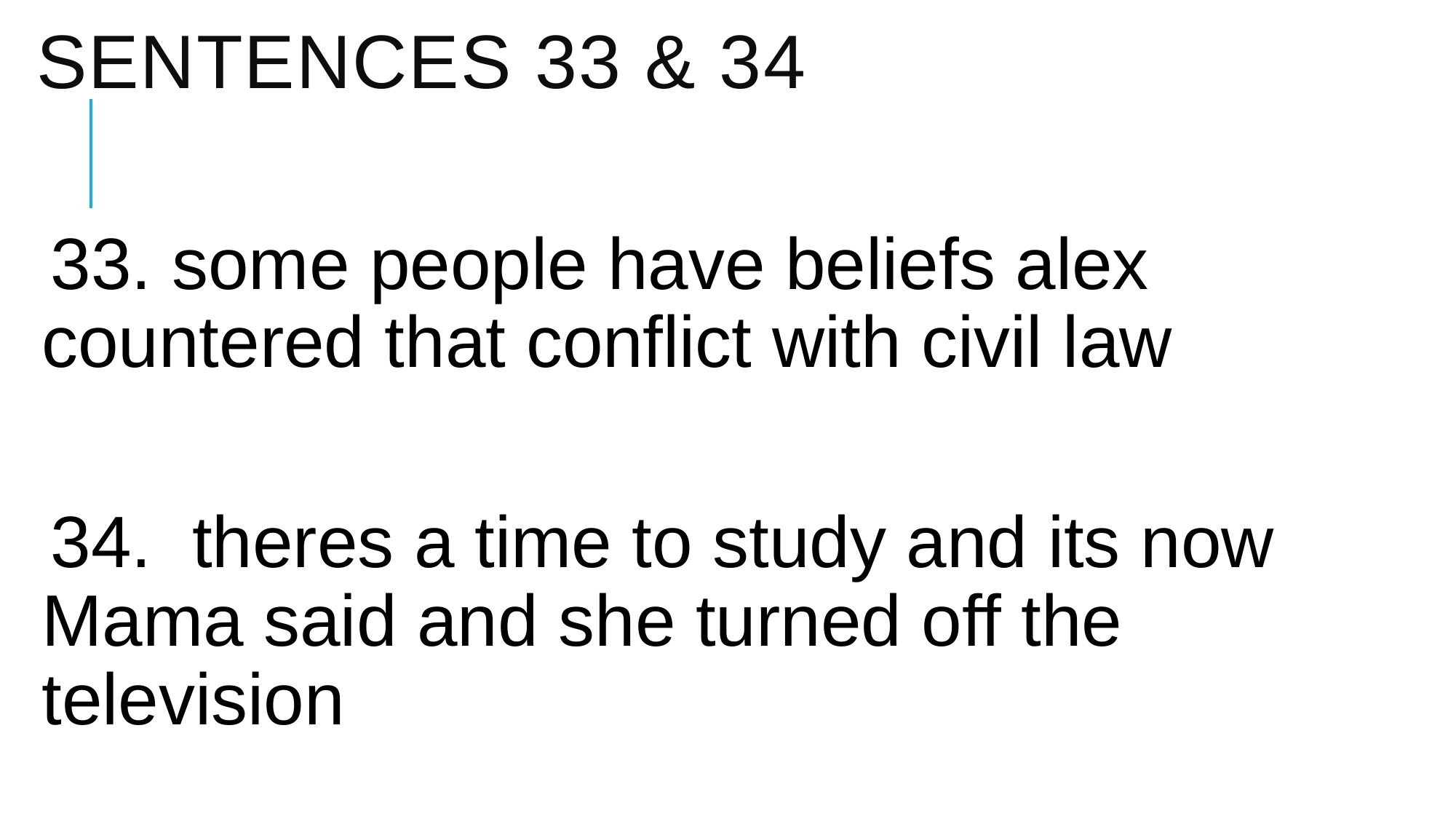

# Sentences 33 & 34

33. some people have beliefs alex countered that conflict with civil law

34.  theres a time to study and its now Mama said and she turned off the television